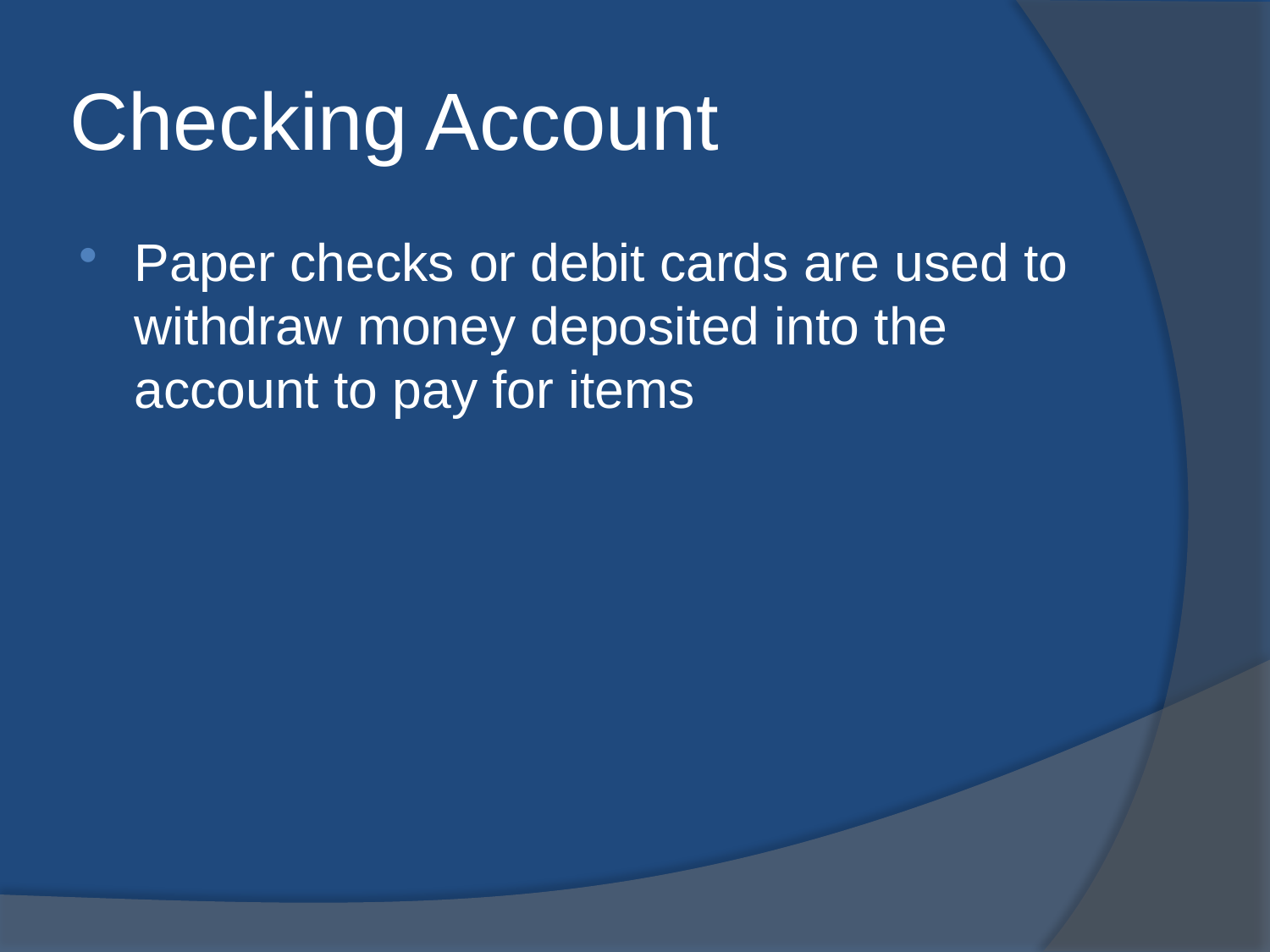

# Checking Account
Paper checks or debit cards are used to withdraw money deposited into the account to pay for items